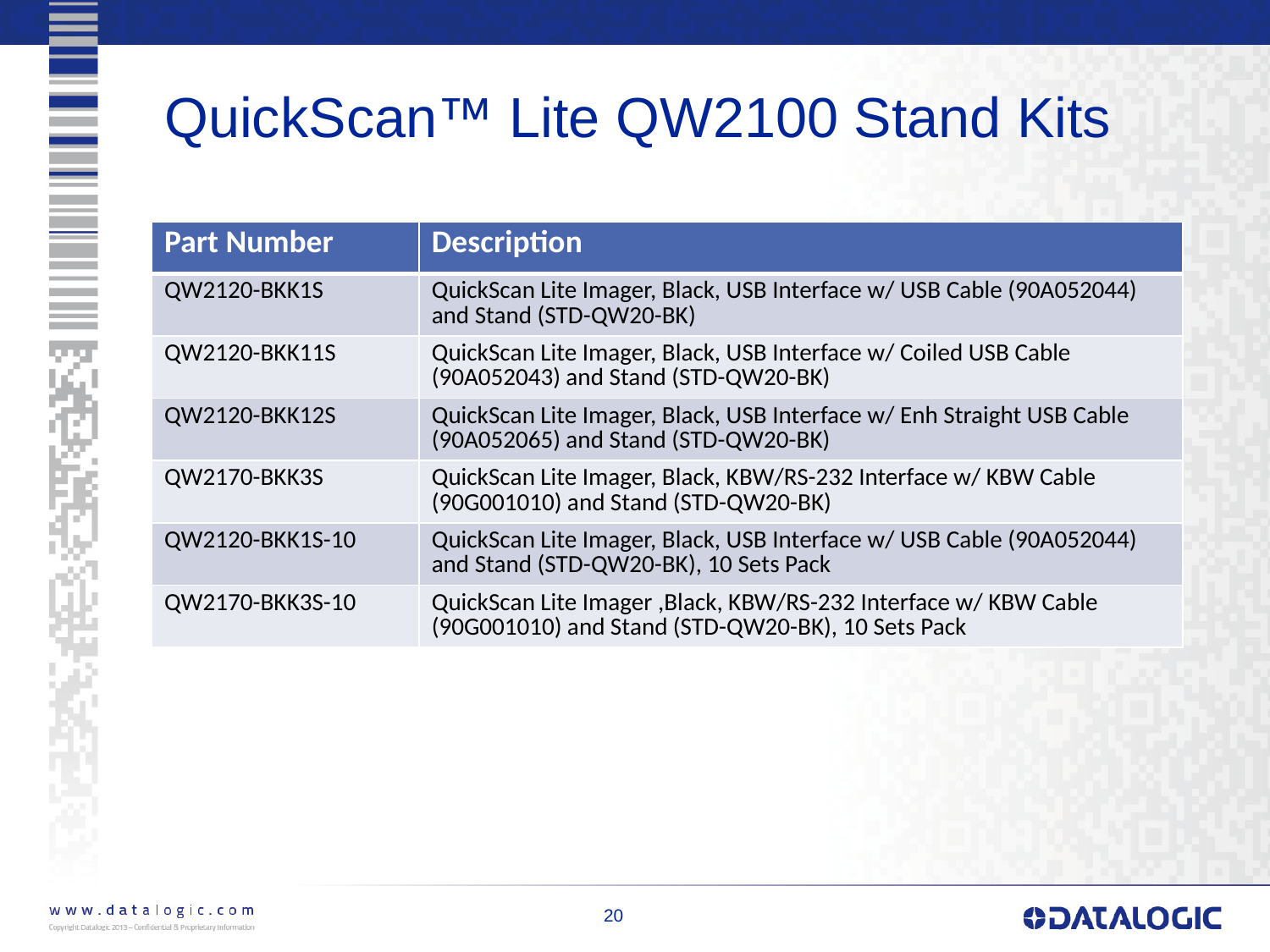

# QuickScan™ Lite QW2100 Stand Kits
| Part Number | Description |
| --- | --- |
| QW2120-BKK1S | QuickScan Lite Imager, Black, USB Interface w/ USB Cable (90A052044) and Stand (STD-QW20-BK) |
| QW2120-BKK11S | QuickScan Lite Imager, Black, USB Interface w/ Coiled USB Cable (90A052043) and Stand (STD-QW20-BK) |
| QW2120-BKK12S | QuickScan Lite Imager, Black, USB Interface w/ Enh Straight USB Cable (90A052065) and Stand (STD-QW20-BK) |
| QW2170-BKK3S | QuickScan Lite Imager, Black, KBW/RS-232 Interface w/ KBW Cable (90G001010) and Stand (STD-QW20-BK) |
| QW2120-BKK1S-10 | QuickScan Lite Imager, Black, USB Interface w/ USB Cable (90A052044) and Stand (STD-QW20-BK), 10 Sets Pack |
| QW2170-BKK3S-10 | QuickScan Lite Imager ,Black, KBW/RS-232 Interface w/ KBW Cable (90G001010) and Stand (STD-QW20-BK), 10 Sets Pack |
20